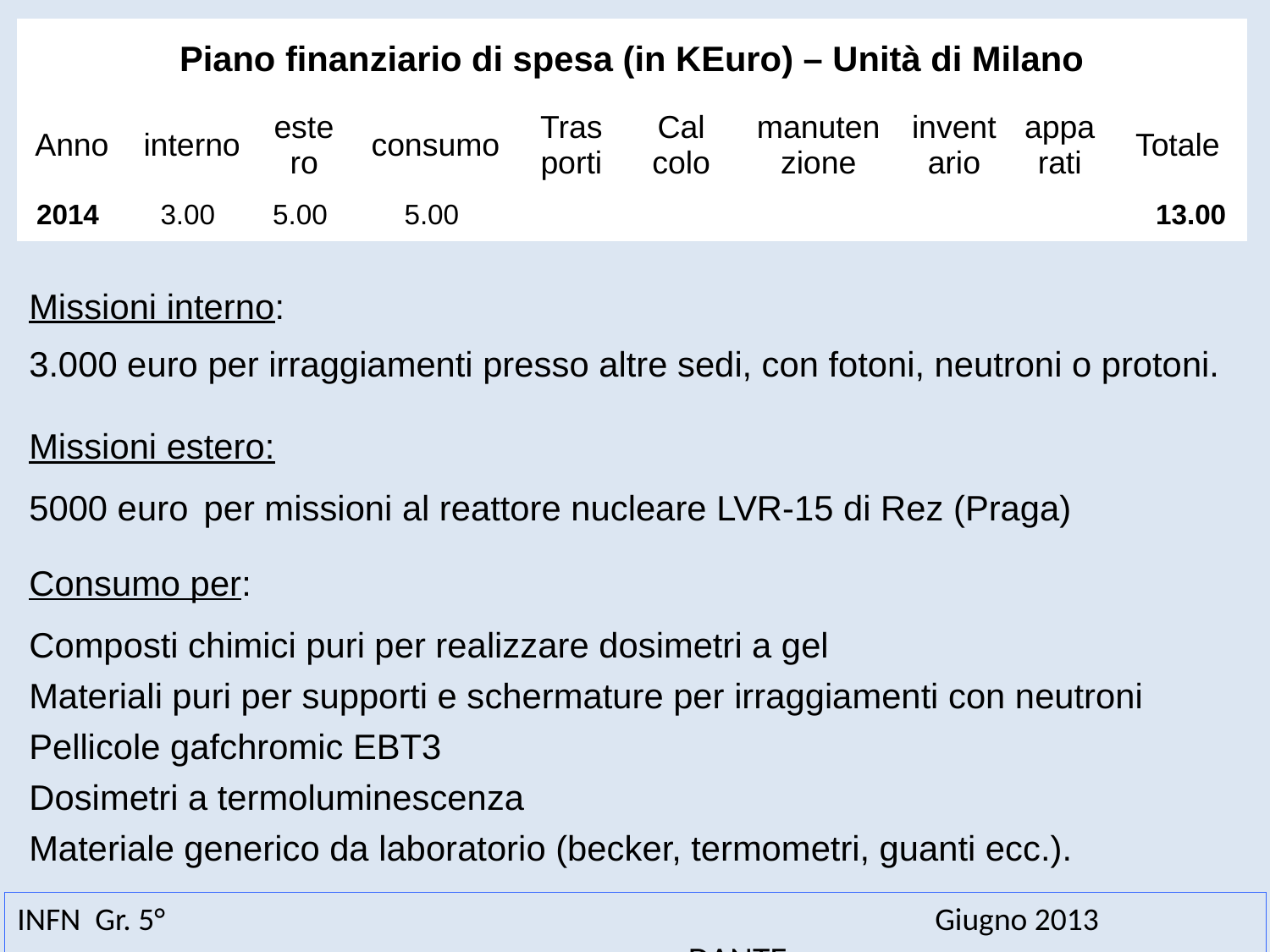

| Piano finanziario di spesa (in KEuro) – Unità di Milano |  |  |  |  |  |  |  |  |  |
| --- | --- | --- | --- | --- | --- | --- | --- | --- | --- |
| Anno | interno | estero | consumo | Tras porti | Cal colo | manutenzione | inventario | apparati | Totale |
| 2014 | 3.00 | 5.00 | 5.00 |  |  |  |  |  | 13.00 |
Missioni interno:
3.000 euro per irraggiamenti presso altre sedi, con fotoni, neutroni o protoni.
Missioni estero:
5000 euro 	per missioni al reattore nucleare LVR-15 di Rez (Praga)
Consumo per:
Composti chimici puri per realizzare dosimetri a gel
Materiali puri per supporti e schermature per irraggiamenti con neutroni
Pellicole gafchromic EBT3
Dosimetri a termoluminescenza
Materiale generico da laboratorio (becker, termometri, guanti ecc.).
INFN  Gr. 5°						    Giugno 2013				        		     DANTE